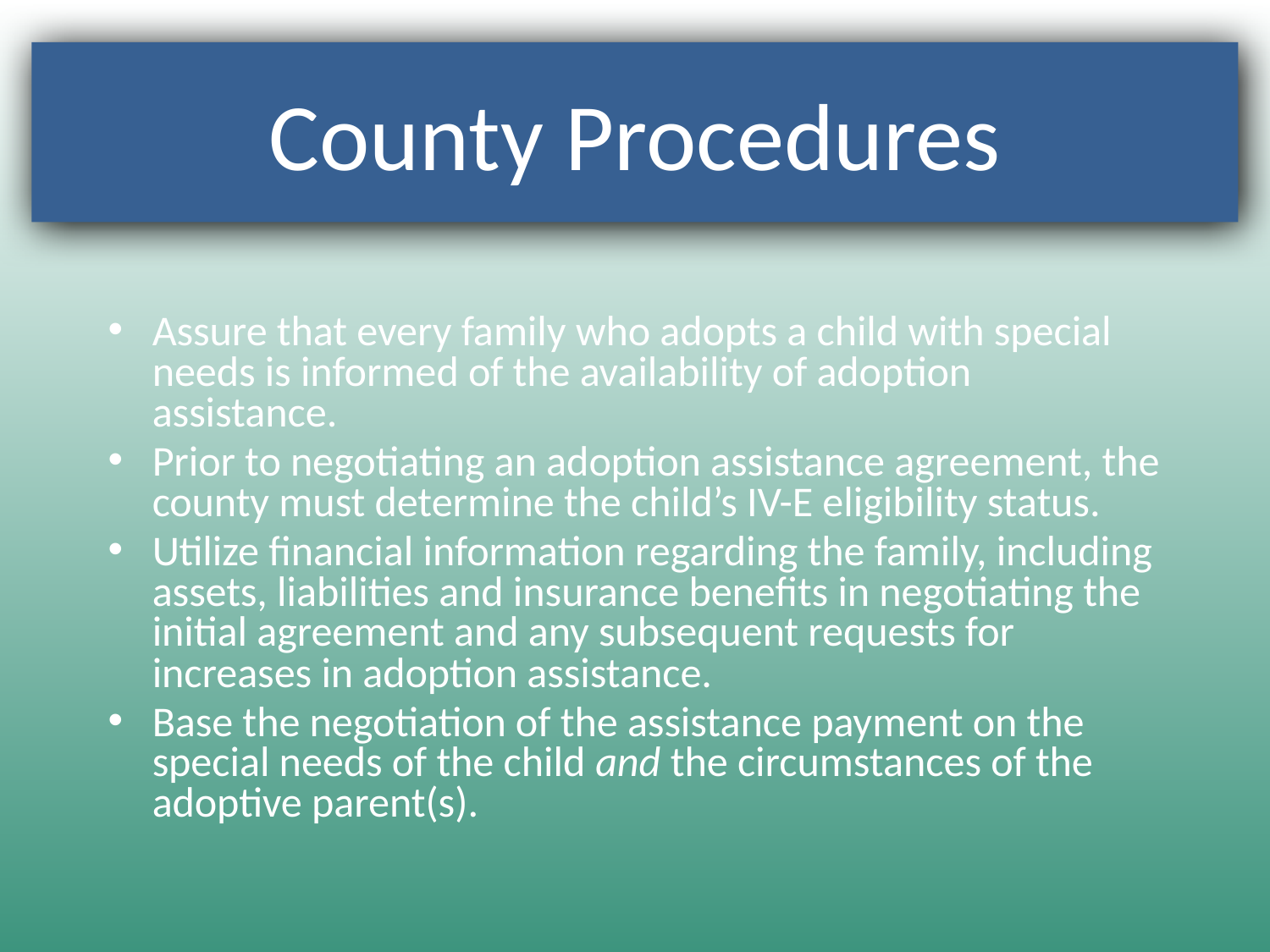

County Procedures
Assure that every family who adopts a child with special needs is informed of the availability of adoption assistance.
Prior to negotiating an adoption assistance agreement, the county must determine the child’s IV-E eligibility status.
Utilize financial information regarding the family, including assets, liabilities and insurance benefits in negotiating the initial agreement and any subsequent requests for increases in adoption assistance.
Base the negotiation of the assistance payment on the special needs of the child and the circumstances of the adoptive parent(s).